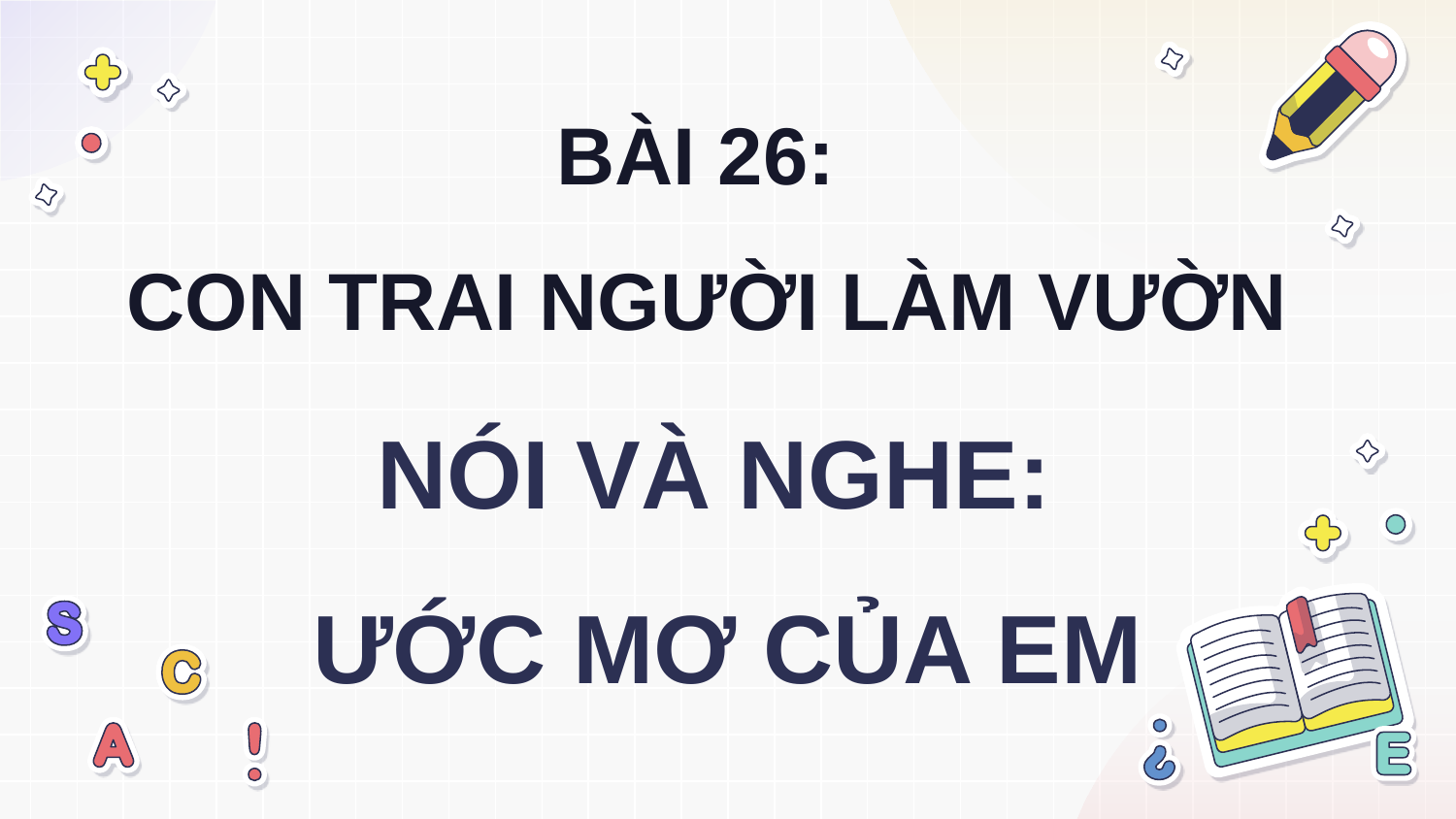

BÀI 26:
CON TRAI NGƯỜI LÀM VƯỜN

# NÓI VÀ NGHE: ƯỚC MƠ CỦA EM